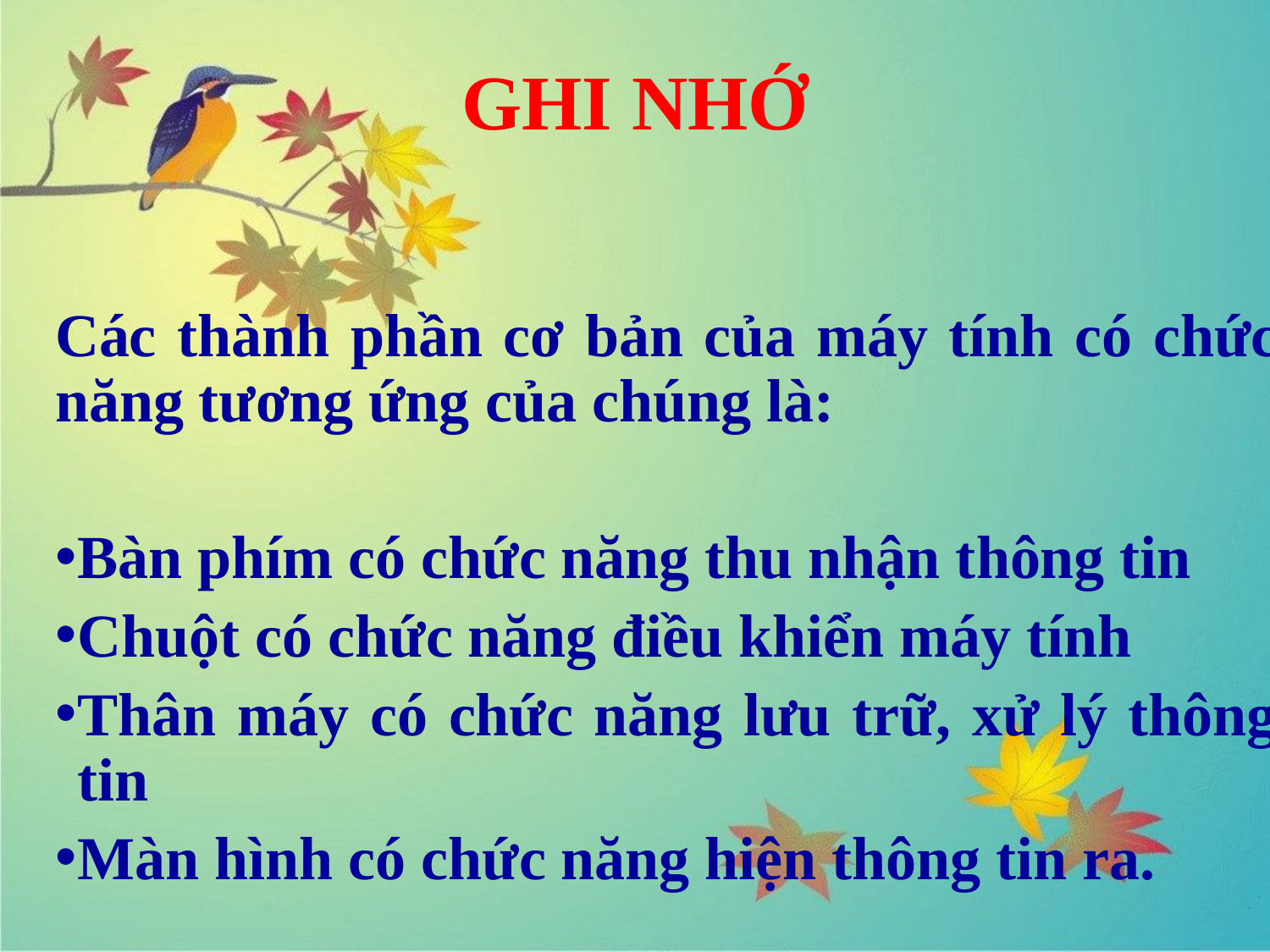

# GHI NHỚ
Các thành phần cơ bản của máy tính có chức năng tương ứng của chúng là:

Bàn phím có chức năng thu nhận thông tin
Chuột có chức năng điều khiển máy tính
Thân máy có chức năng lưu trữ, xử lý thông tin
Màn hình có chức năng hiện thông tin ra.